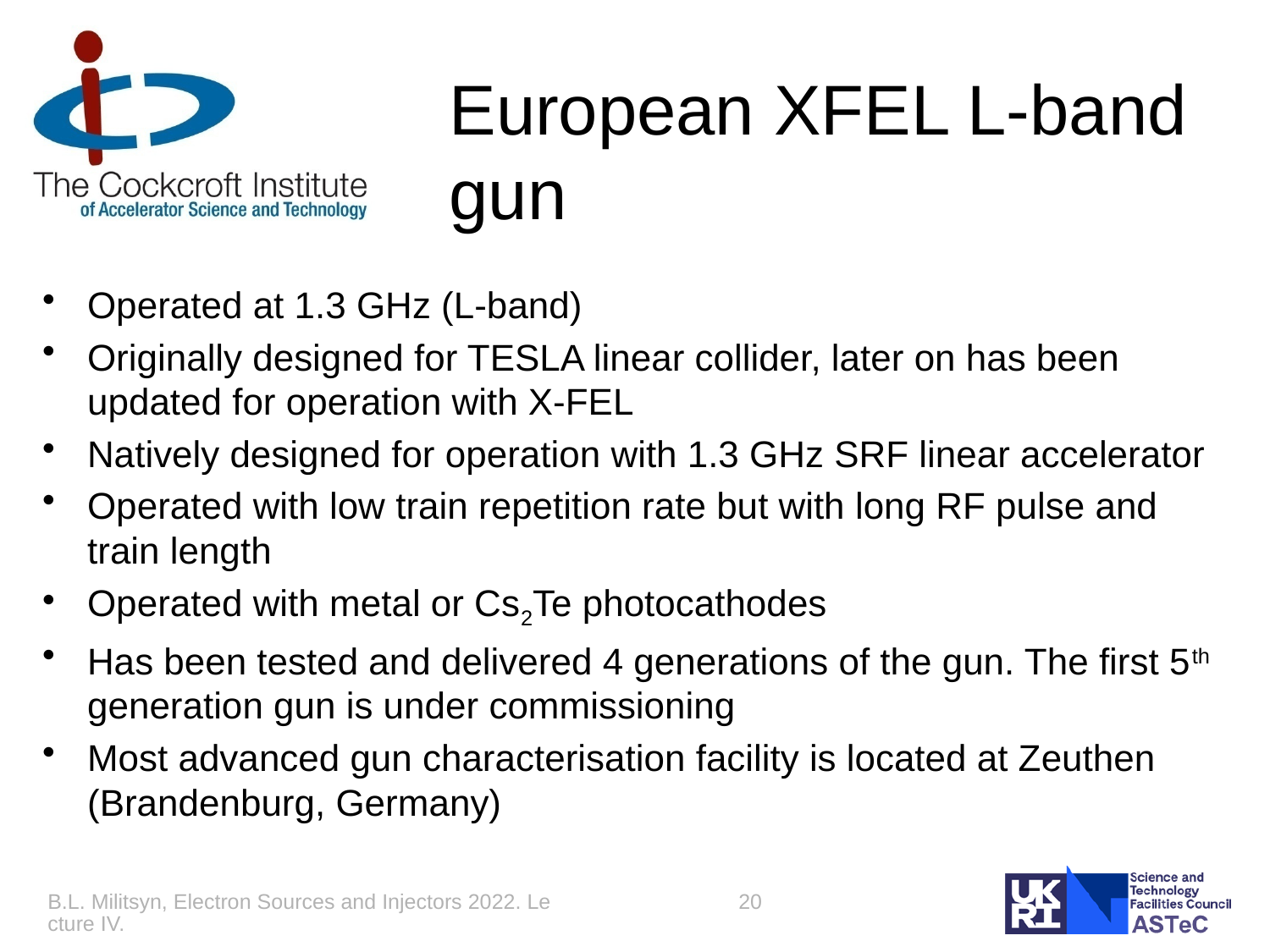

# European XFEL L-band gun
Operated at 1.3 GHz (L-band)
Originally designed for TESLA linear collider, later on has been updated for operation with X-FEL
Natively designed for operation with 1.3 GHz SRF linear accelerator
Operated with low train repetition rate but with long RF pulse and train length
Operated with metal or Cs2Te photocathodes
Has been tested and delivered 4 generations of the gun. The first 5th generation gun is under commissioning
Most advanced gun characterisation facility is located at Zeuthen (Brandenburg, Germany)

B.L. Militsyn, Electron Sources and Injectors 2022. Lecture IV.
20